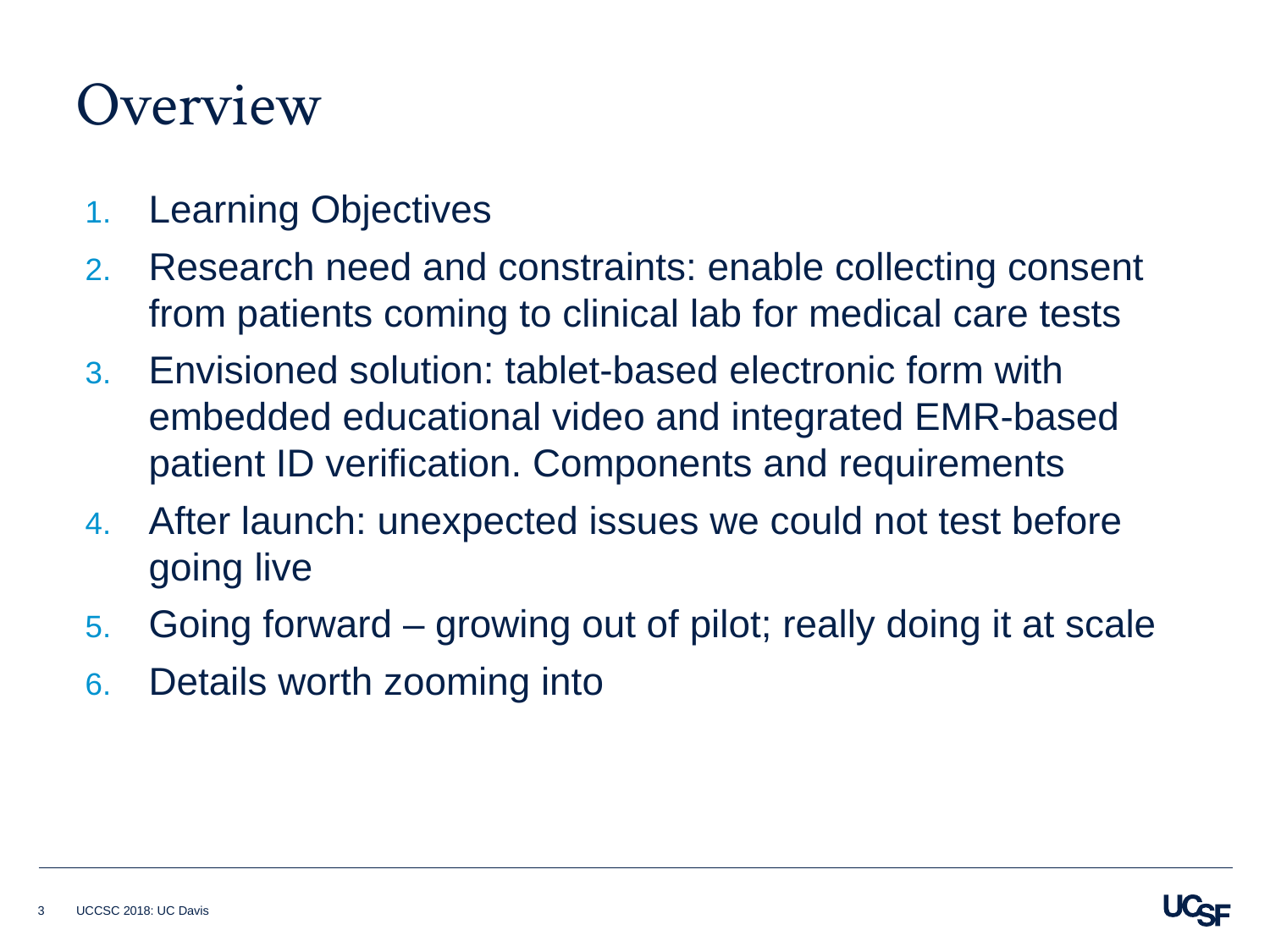

# Overview
Learning Objectives
Research need and constraints: enable collecting consent from patients coming to clinical lab for medical care tests
Envisioned solution: tablet-based electronic form with embedded educational video and integrated EMR-based patient ID verification. Components and requirements
After launch: unexpected issues we could not test before going live
Going forward – growing out of pilot; really doing it at scale
Details worth zooming into

3
UCCSC 2018: UC Davis